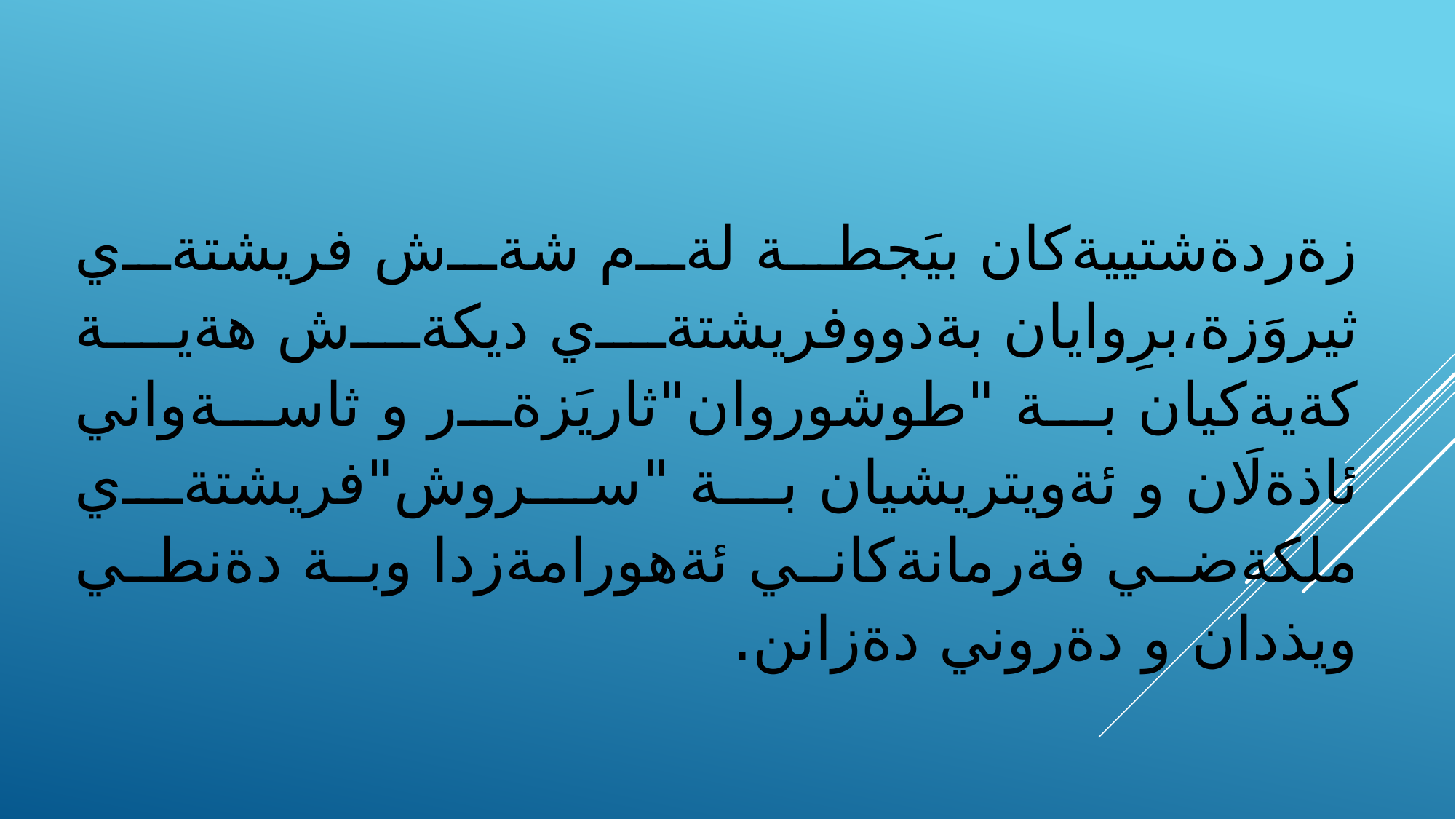

زةردةشتييةكان بيَجطة لةم شةش فريشتةي ثيروَزة،برِوايان بةدووفريشتةي ديكةش هةية كةيةكيان بة "طوشوروان"ثاريَزةر و ثاسةواني ئاذةلَان و ئةويتريشيان بة "سروش"فريشتةي ملكةضي فةرمانةكاني ئةهورامةزدا وبة دةنطي ويذدان و دةروني دةزانن.